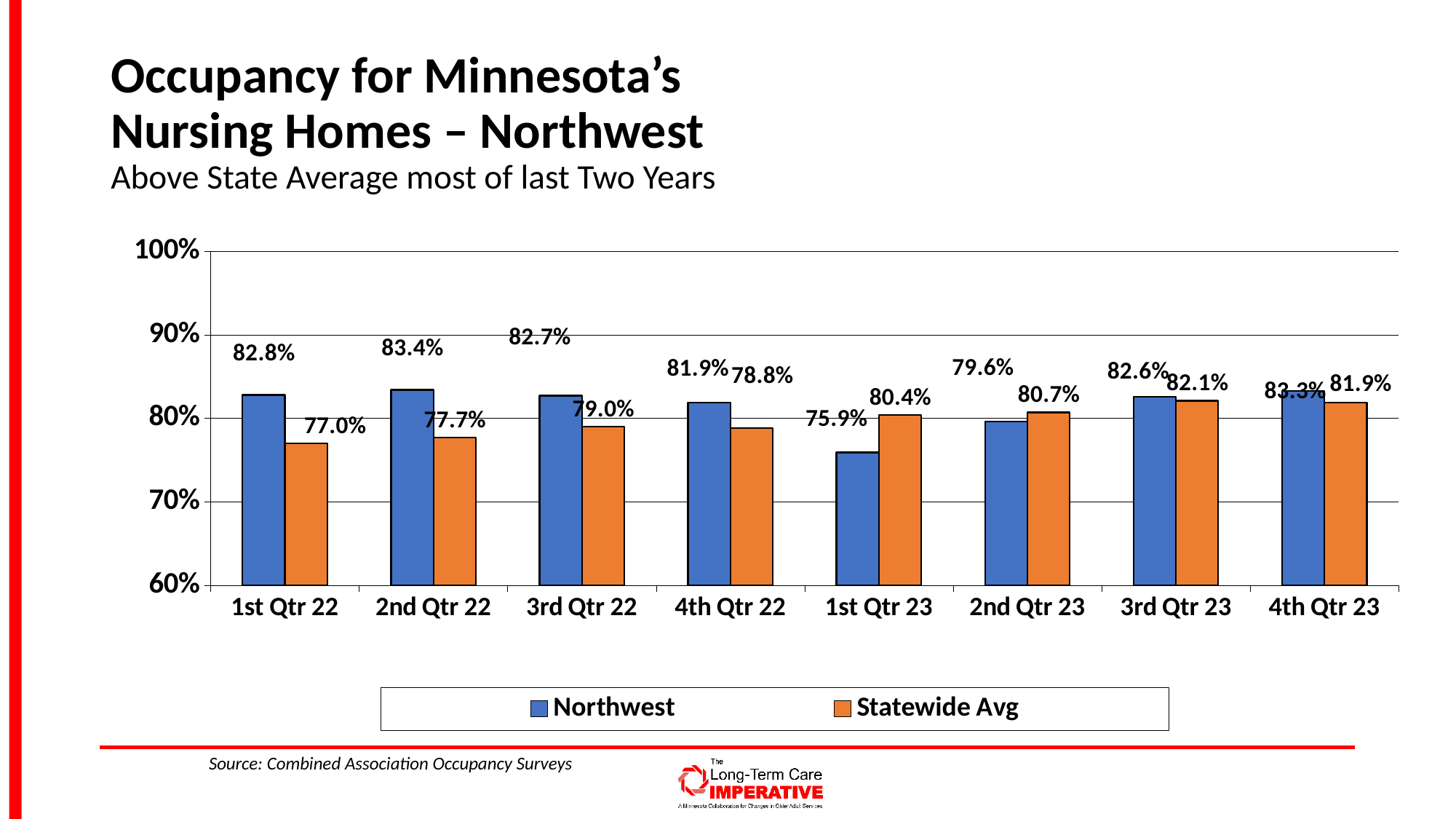

# Occupancy for Minnesota’s Nursing Homes – Northwest Above State Average most of last Two Years

### Chart

| Category | Northwest | Statewide Avg |
|---|---|---|
| 1st Qtr 22 | 0.828 | 0.77 |
| 2nd Qtr 22 | 0.834 | 0.777 |
| 3rd Qtr 22 | 0.827 | 0.79 |
| 4th Qtr 22 | 0.819 | 0.788 |
| 1st Qtr 23 | 0.759 | 0.804 |
| 2nd Qtr 23 | 0.796 | 0.807 |
| 3rd Qtr 23 | 0.826 | 0.821 |
| 4th Qtr 23 | 0.833 | 0.819 |
Source: Combined Association Occupancy Surveys